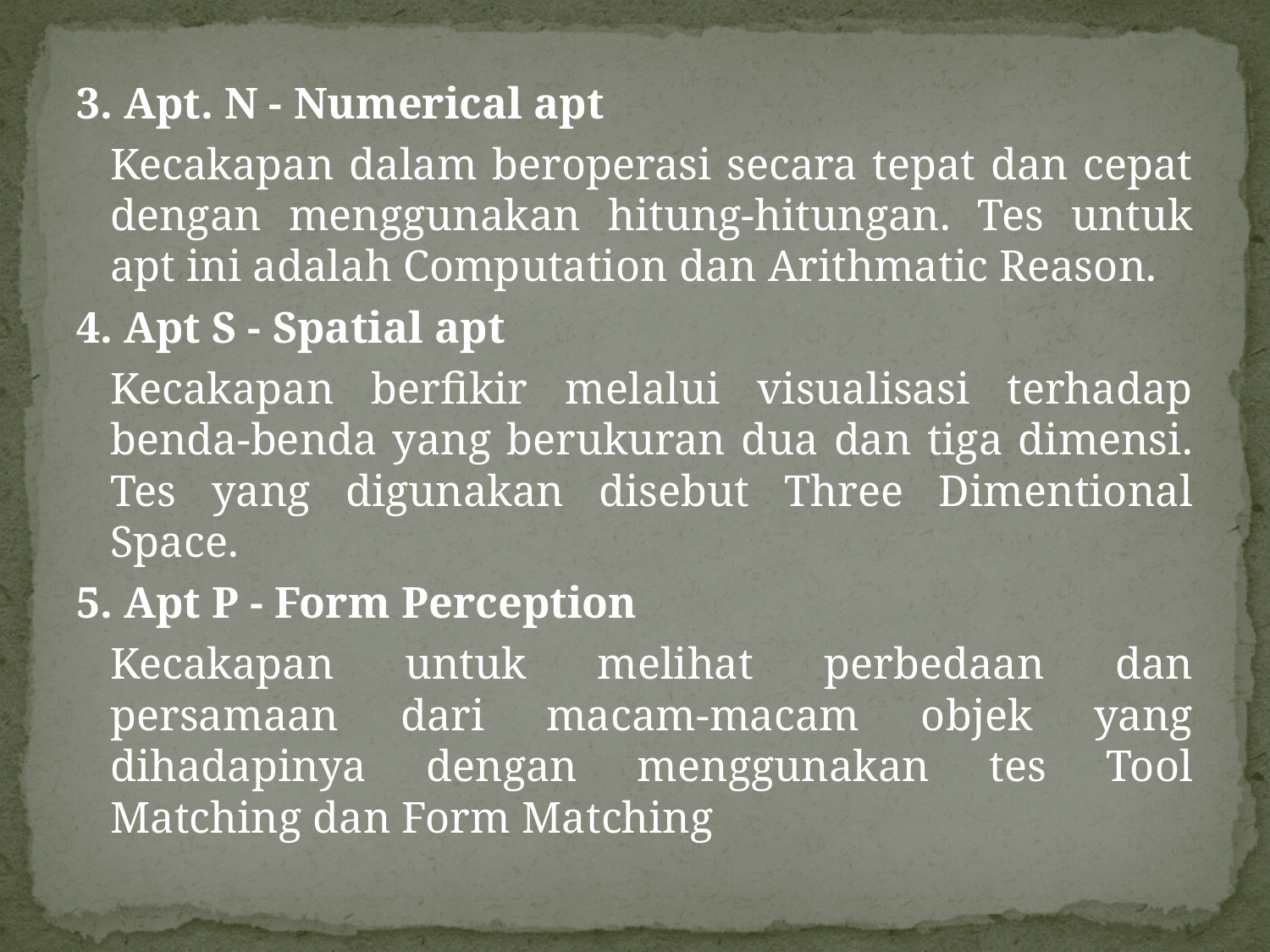

3. Apt. N - Numerical apt
		Kecakapan dalam beroperasi secara tepat dan cepat dengan menggunakan hitung-hitungan. Tes untuk apt ini adalah Computation dan Arithmatic Reason.
4. Apt S - Spatial apt
		Kecakapan berfikir melalui visualisasi terhadap benda-benda yang berukuran dua dan tiga dimensi. Tes yang digunakan disebut Three Dimentional Space.
5. Apt P - Form Perception
		Kecakapan untuk melihat perbedaan dan persamaan dari macam-macam objek yang dihadapinya dengan menggunakan tes Tool Matching dan Form Matching
#